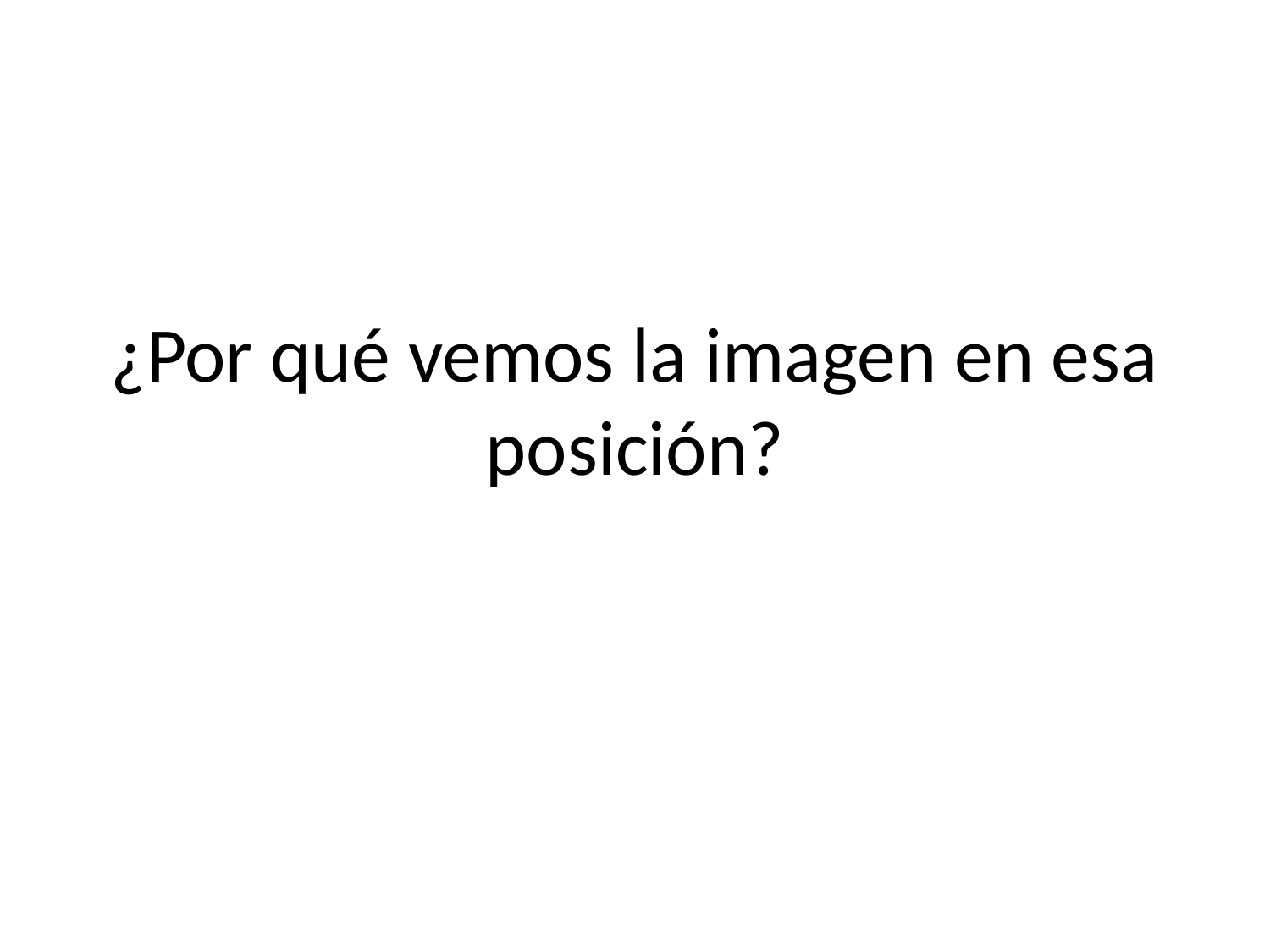

# ¿Por qué vemos la imagen en esa posición?